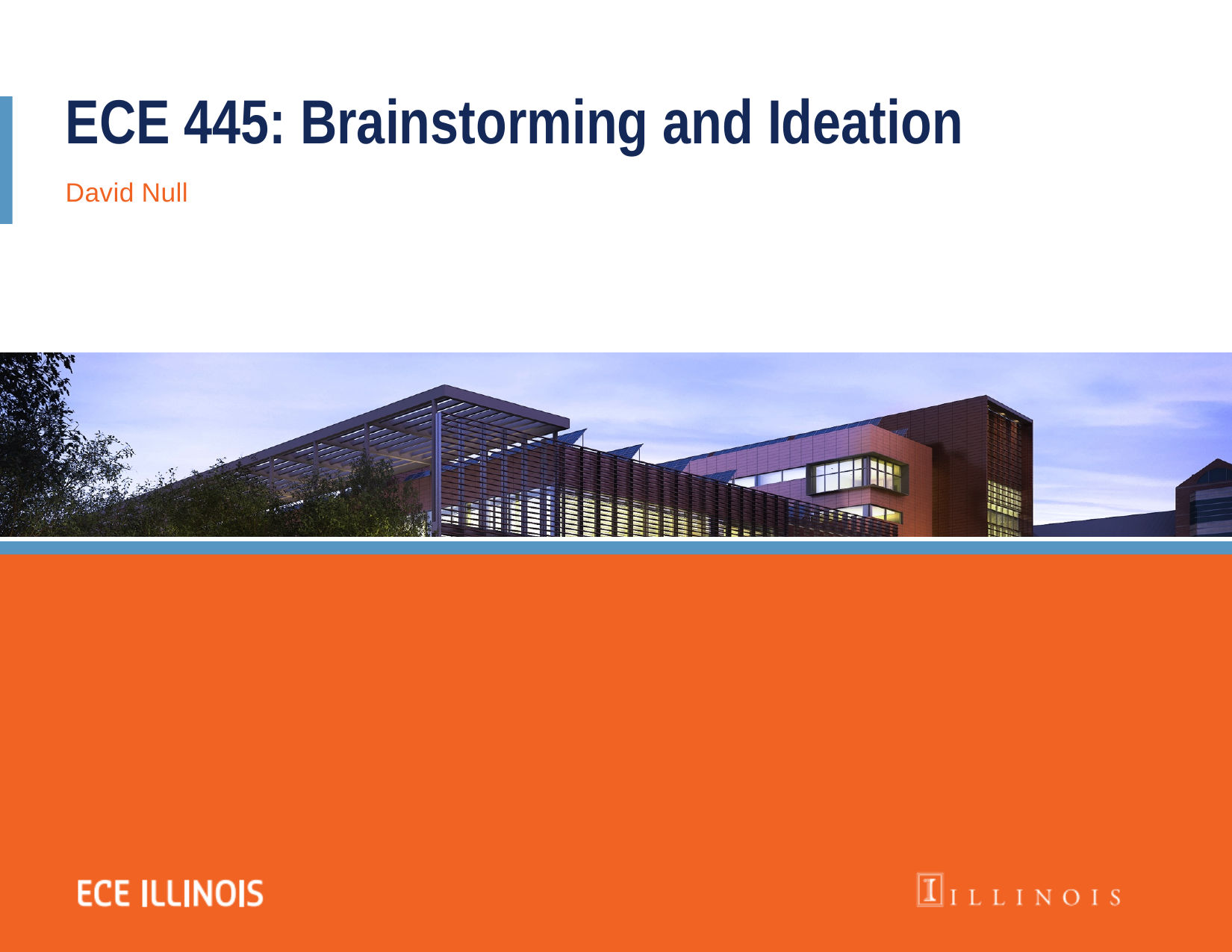

ECE 445: Brainstorming and Ideation
David Null